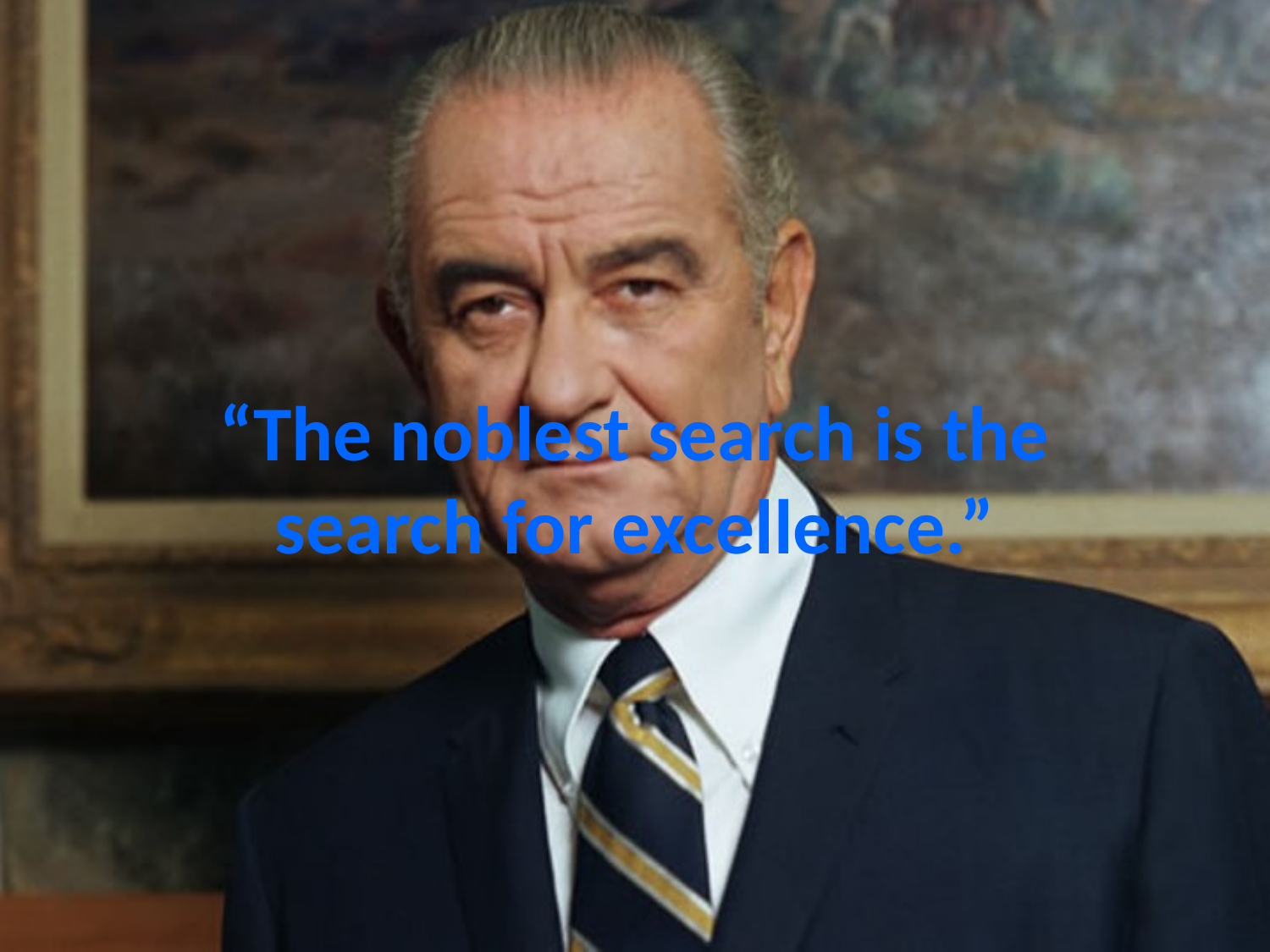

# “The noblest search is the search for excellence.”